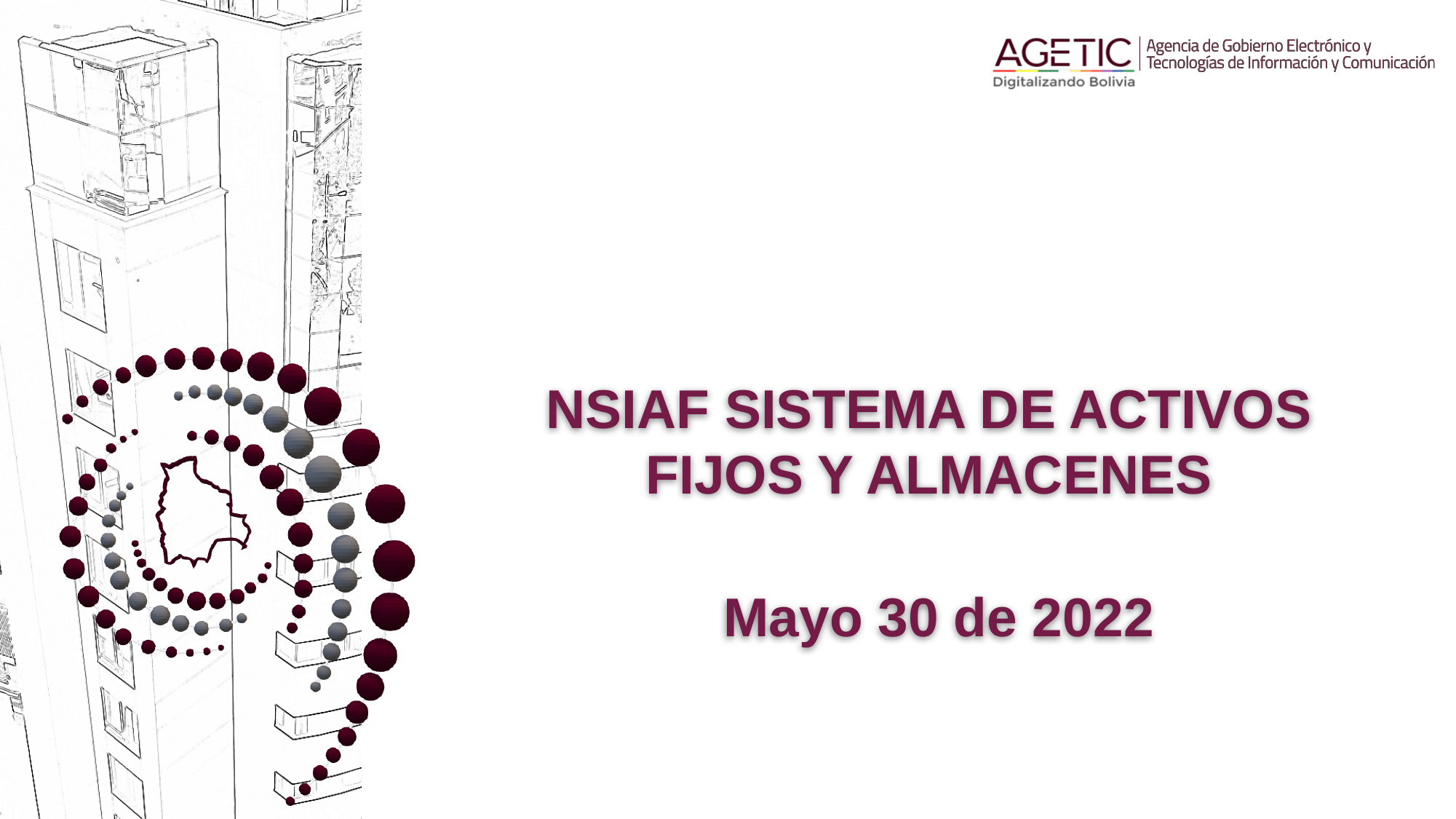

NSIAF SISTEMA DE ACTIVOS FIJOS Y ALMACENES
Mayo 30 de 2022